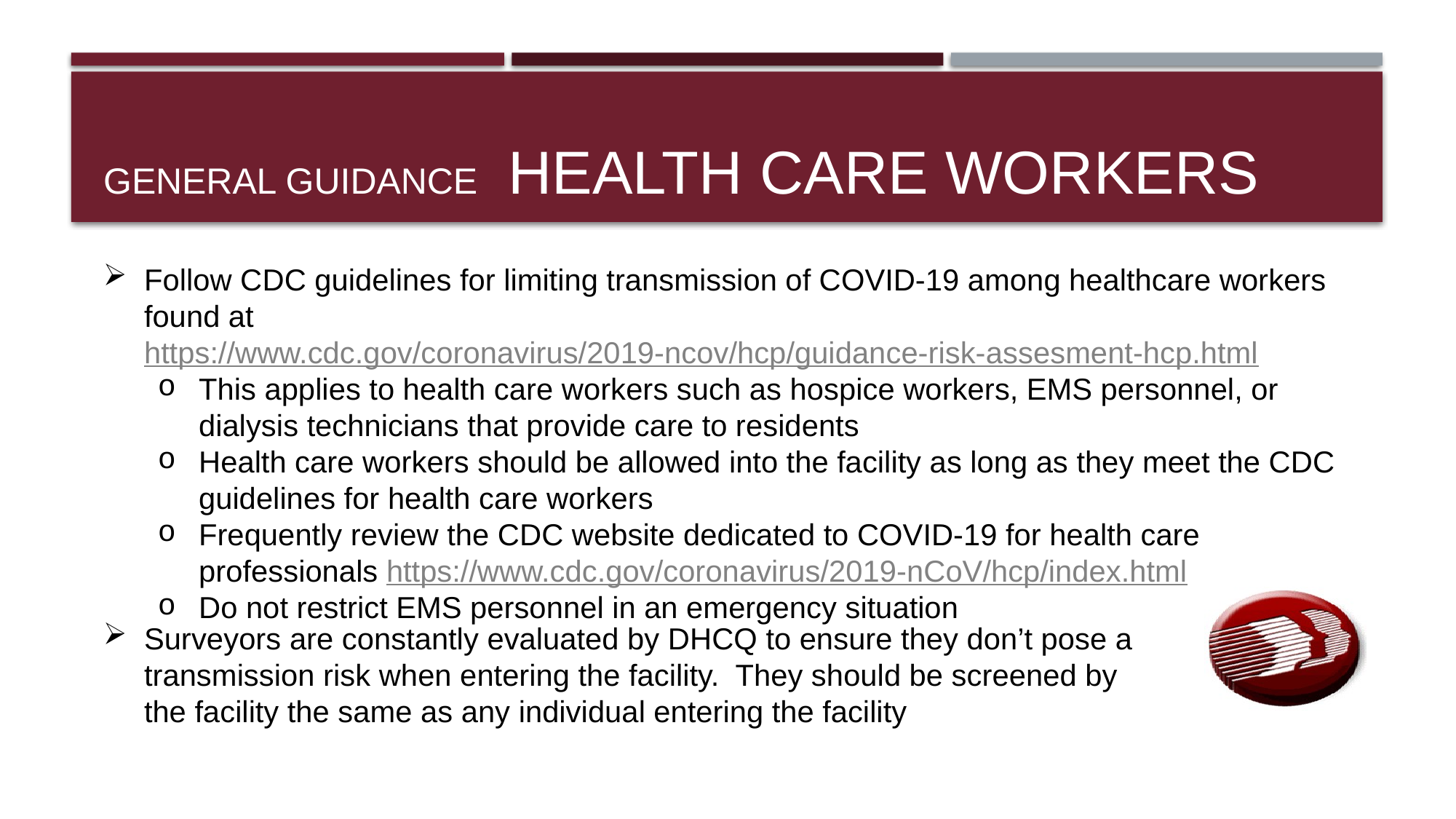

# General guidance   health care workers

Follow CDC guidelines for limiting transmission of COVID-19 among healthcare workers found at https://www.cdc.gov/coronavirus/2019-ncov/hcp/guidance-risk-assesment-hcp.html
This applies to health care workers such as hospice workers, EMS personnel, or dialysis technicians that provide care to residents
Health care workers should be allowed into the facility as long as they meet the CDC guidelines for health care workers
Frequently review the CDC website dedicated to COVID-19 for health care professionals https://www.cdc.gov/coronavirus/2019-nCoV/hcp/index.html
Do not restrict EMS personnel in an emergency situation

Surveyors are constantly evaluated by DHCQ to ensure they don’t pose a transmission risk when entering the facility.  They should be screened by the facility the same as any individual entering the facility